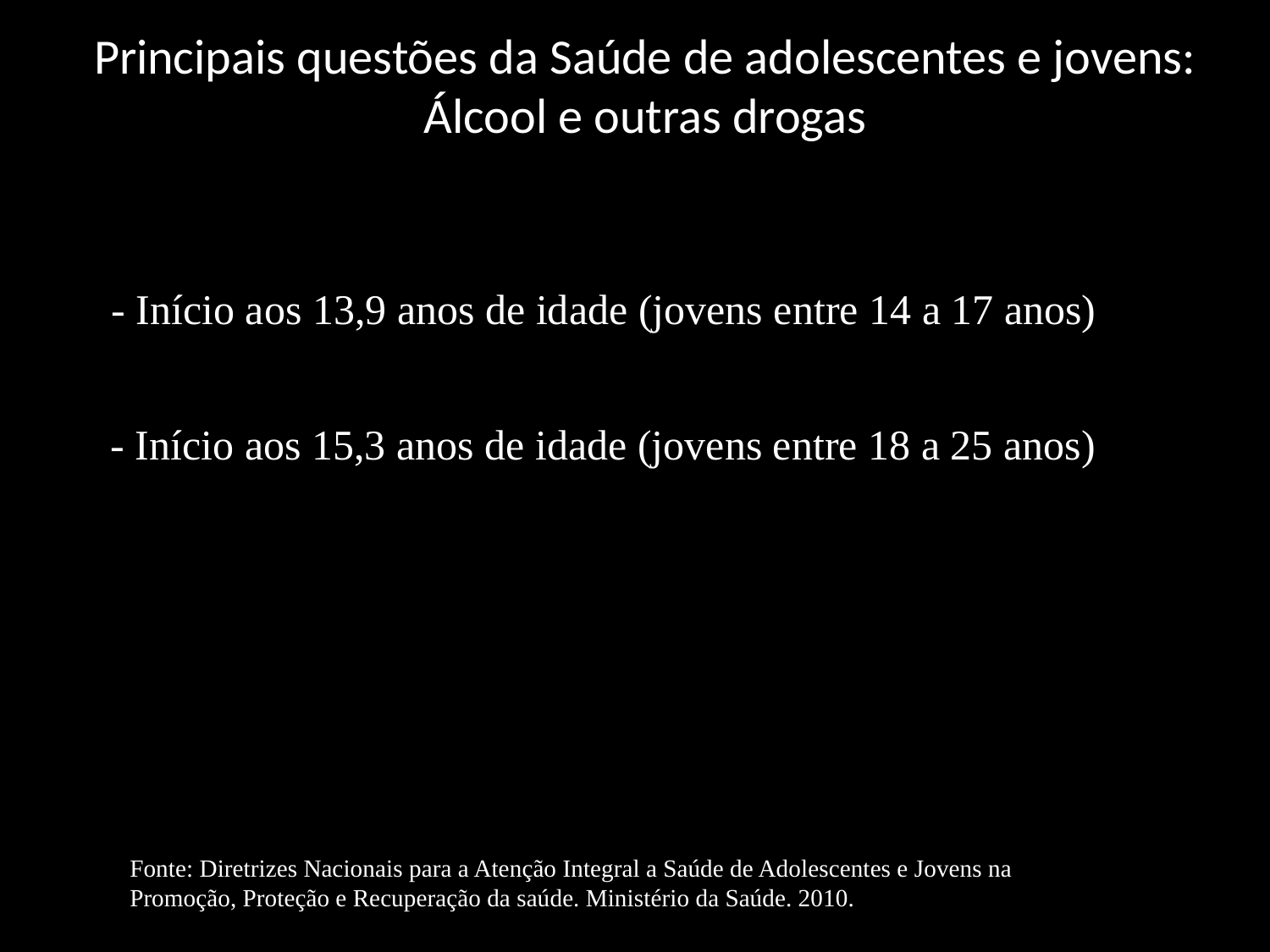

# Principais questões da Saúde de adolescentes e jovens: Álcool e outras drogas
- Início aos 13,9 anos de idade (jovens entre 14 a 17 anos)
- Início aos 15,3 anos de idade (jovens entre 18 a 25 anos)
Fonte: Diretrizes Nacionais para a Atenção Integral a Saúde de Adolescentes e Jovens na
Promoção, Proteção e Recuperação da saúde. Ministério da Saúde. 2010.